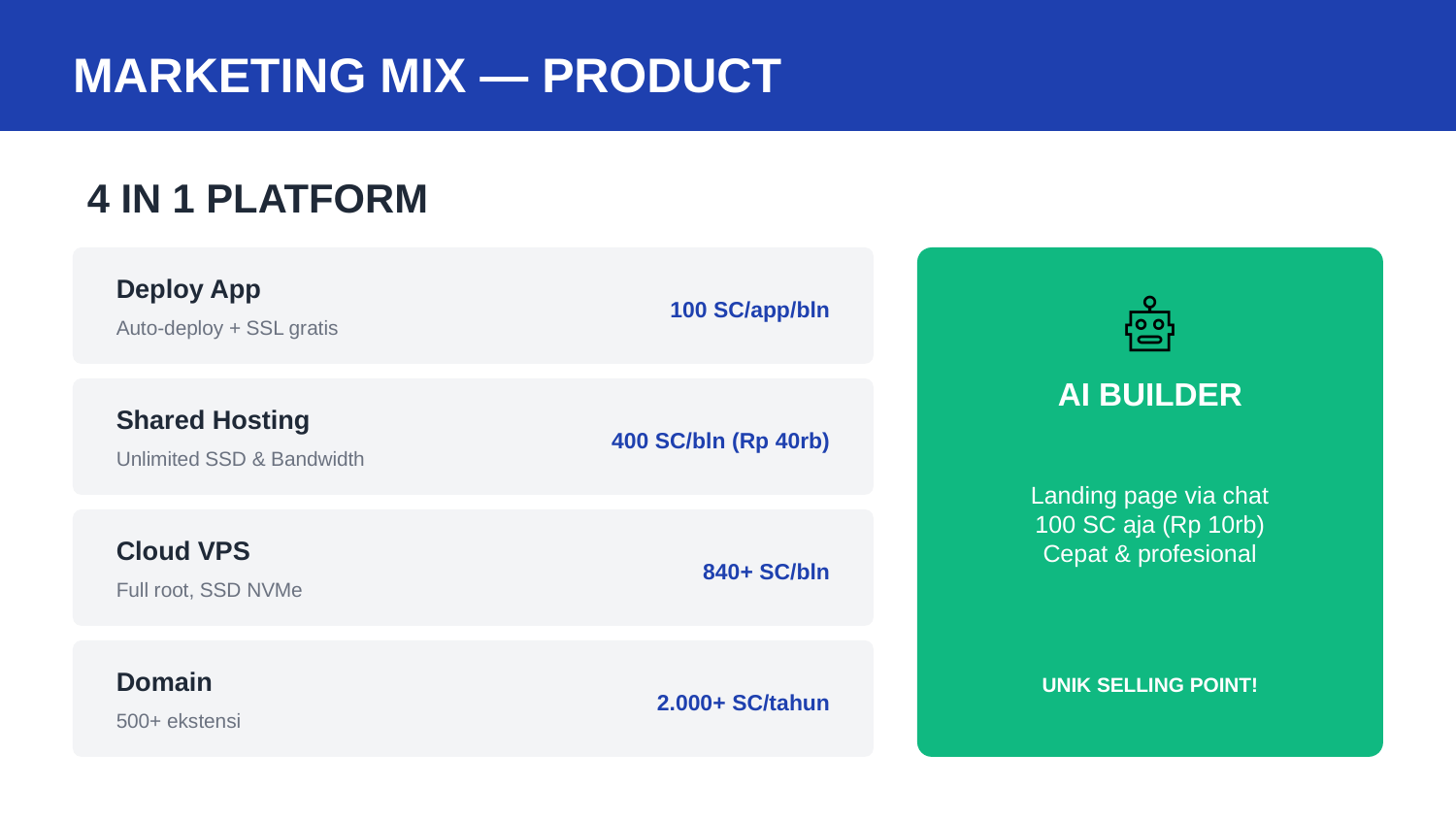

MARKETING MIX — PRODUCT
4 IN 1 PLATFORM

Deploy App
🤖
100 SC/app/bln
Auto-deploy + SSL gratis
AI BUILDER

Shared Hosting
400 SC/bln (Rp 40rb)
Unlimited SSD & Bandwidth
Landing page via chat
100 SC aja (Rp 10rb)
Cepat & profesional

Cloud VPS
840+ SC/bln
Full root, SSD NVMe

Domain
UNIK SELLING POINT!
2.000+ SC/tahun
500+ ekstensi